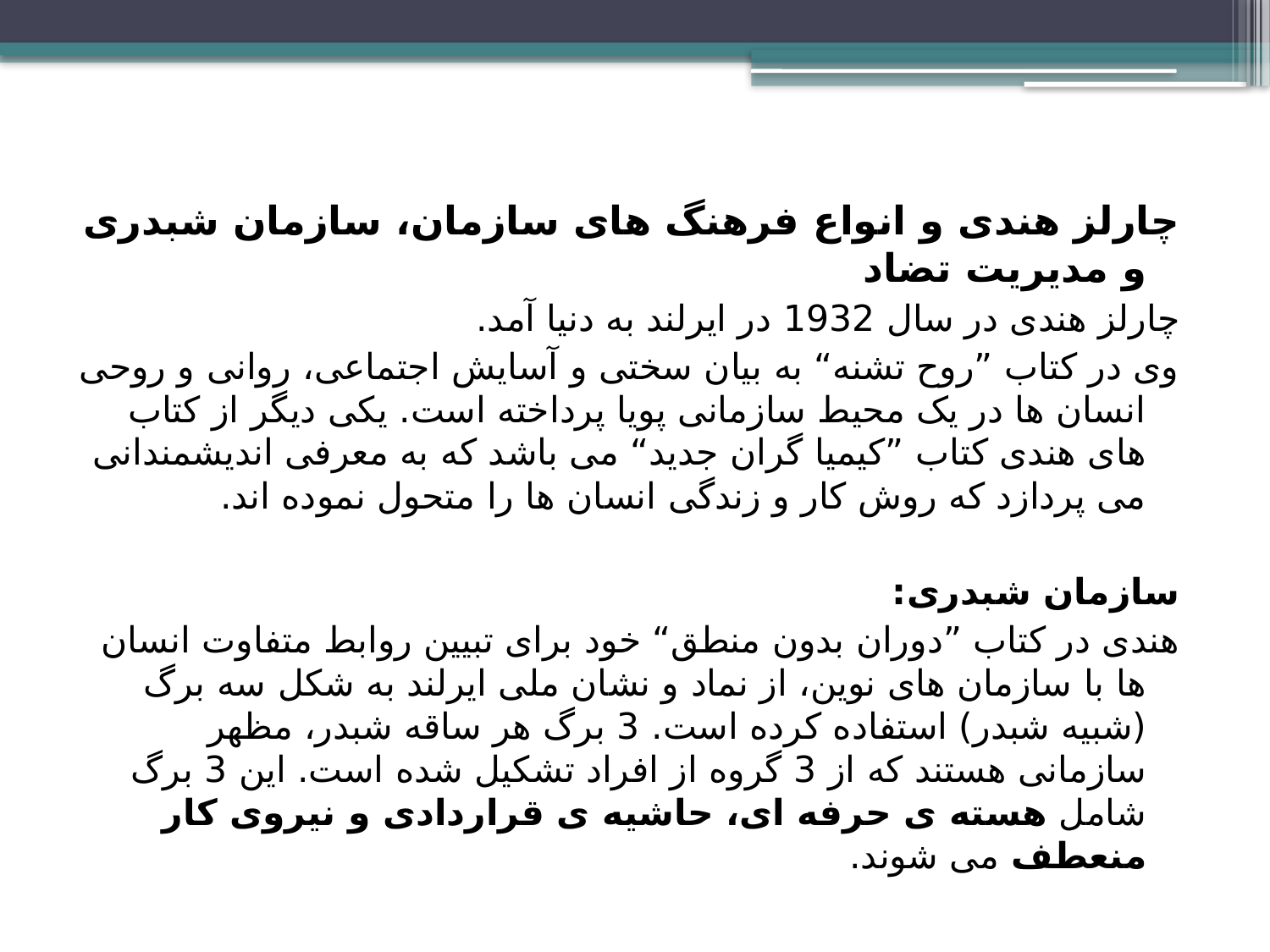

چارلز هندی و انواع فرهنگ های سازمان، سازمان شبدری و مدیریت تضاد
چارلز هندی در سال 1932 در ایرلند به دنیا آمد.
وی در کتاب ”روح تشنه“ به بیان سختی و آسایش اجتماعی، روانی و روحی انسان ها در یک محیط سازمانی پویا پرداخته است. یکی دیگر از کتاب های هندی کتاب ”کیمیا گران جدید“ می باشد که به معرفی اندیشمندانی می پردازد که روش کار و زندگی انسان ها را متحول نموده اند.

سازمان شبدری:
هندی در کتاب ”دوران بدون منطق“ خود برای تبیین روابط متفاوت انسان ها با سازمان های نوین، از نماد و نشان ملی ایرلند به شکل سه برگ (شبیه شبدر) استفاده کرده است. 3 برگ هر ساقه شبدر، مظهر سازمانی هستند که از 3 گروه از افراد تشکیل شده است. این 3 برگ شامل هسته ی حرفه ای، حاشیه ی قراردادی و نیروی کار منعطف می شوند.